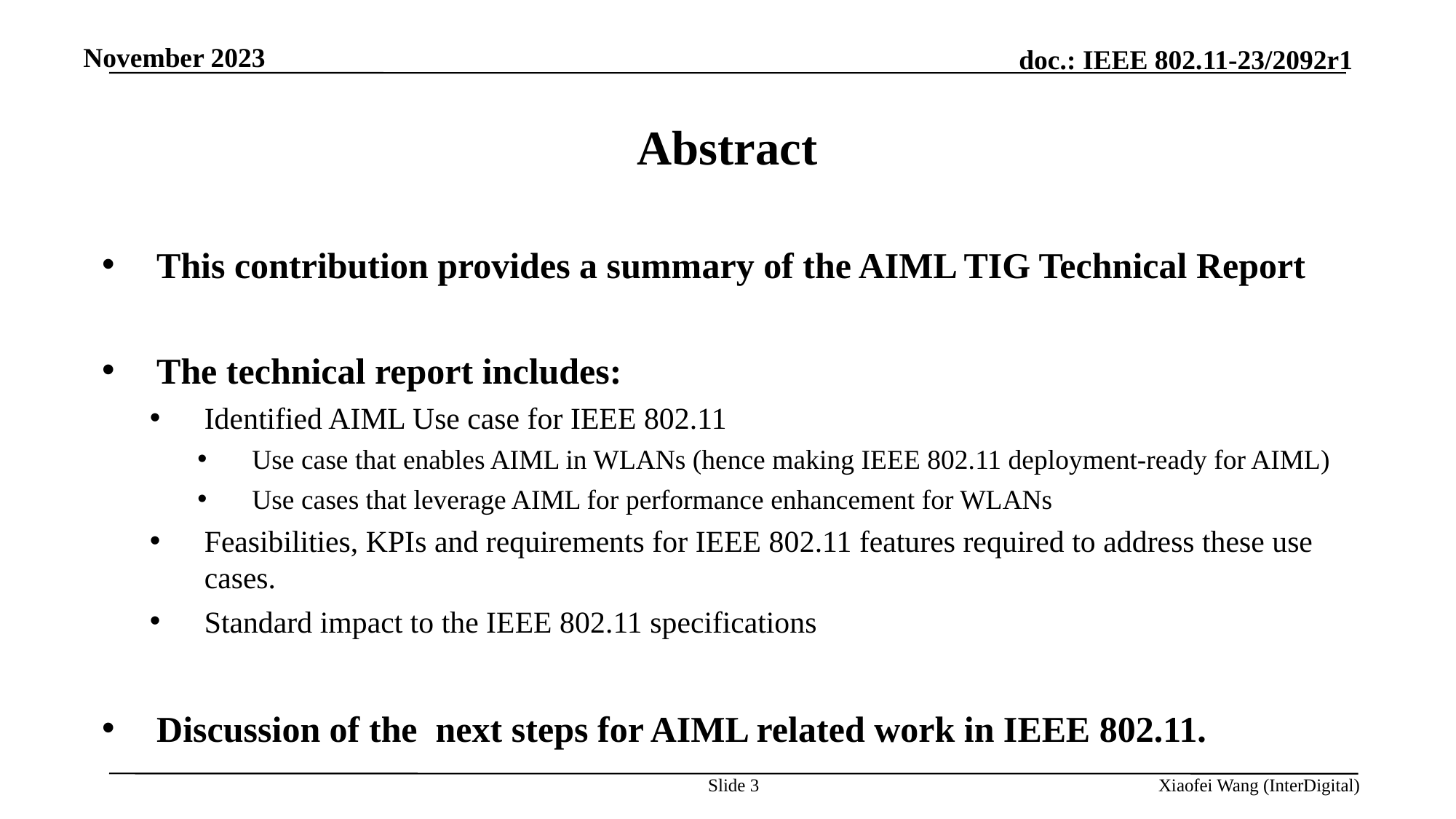

November 2023
# Abstract
This contribution provides a summary of the AIML TIG Technical Report

The technical report includes:
Identified AIML Use case for IEEE 802.11
Use case that enables AIML in WLANs (hence making IEEE 802.11 deployment-ready for AIML)
Use cases that leverage AIML for performance enhancement for WLANs
Feasibilities, KPIs and requirements for IEEE 802.11 features required to address these use cases.
Standard impact to the IEEE 802.11 specifications

Discussion of the  next steps for AIML related work in IEEE 802.11.
Slide 3
Xiaofei Wang (InterDigital)